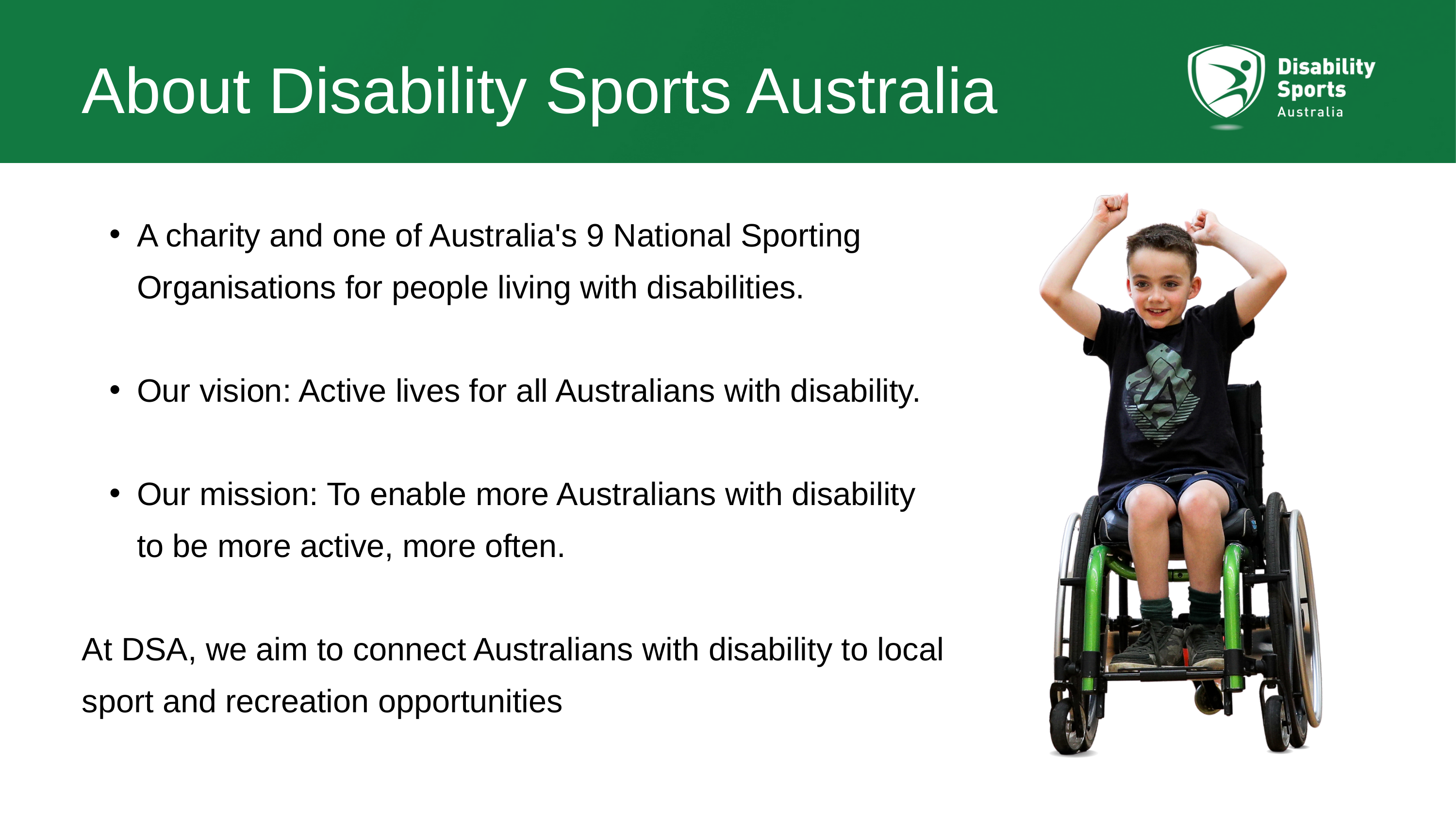

About Disability Sports Australia

A charity and one of Australia's 9 National Sporting Organisations for people living with disabilities.

Our vision: Active lives for all Australians with disability.

Our mission: To enable more Australians with disability to be more active, more often.

At DSA, we aim to connect Australians with disability to local sport and recreation opportunities